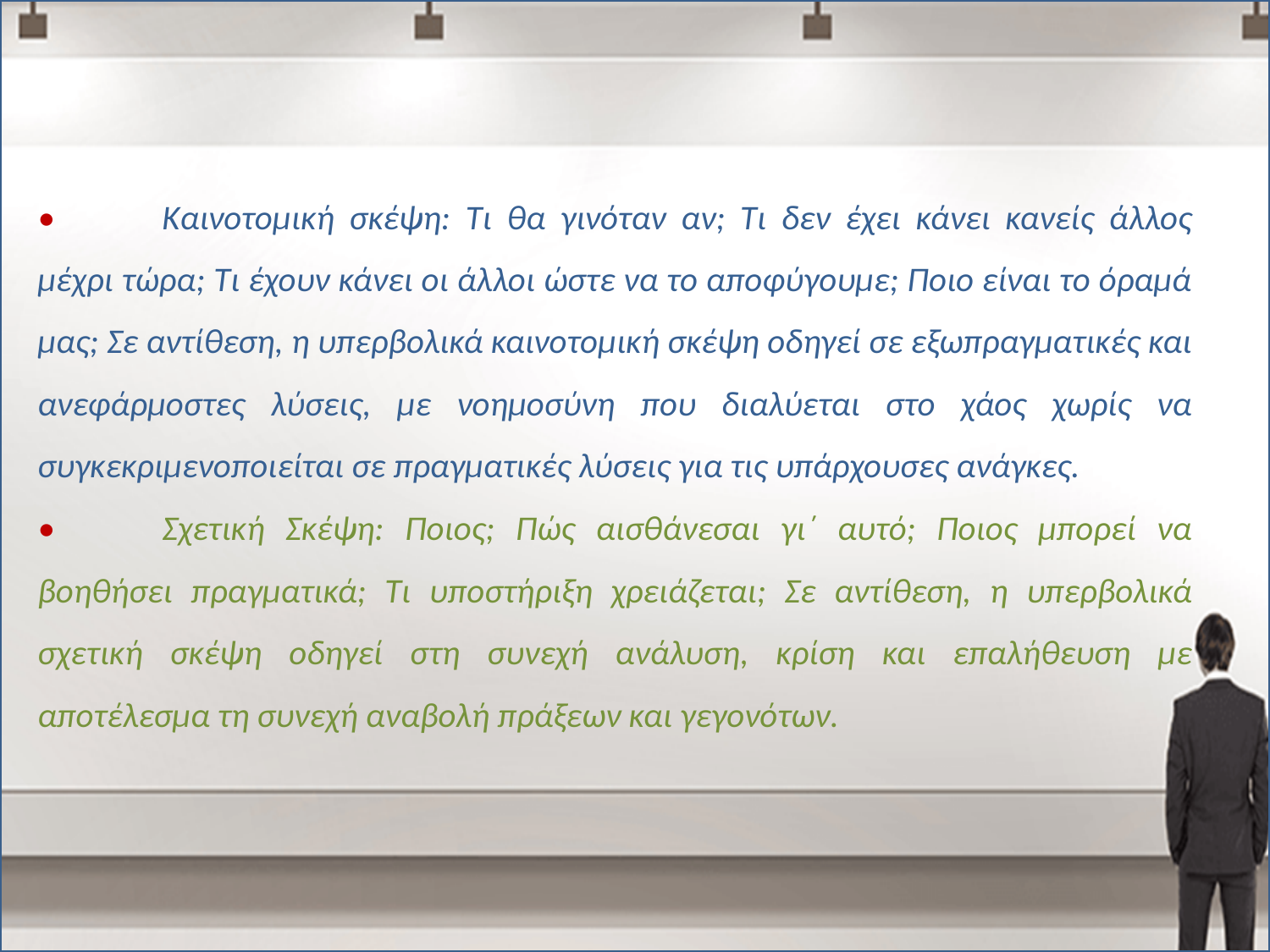

•	Καινοτομική σκέψη: Τι θα γινόταν αν; Τι δεν έχει κάνει κανείς άλλος μέχρι τώρα; Τι έχουν κάνει οι άλλοι ώστε να το αποφύγουμε; Ποιο είναι το όραμά μας; Σε αντίθεση, η υπερβολικά καινοτομική σκέψη οδηγεί σε εξωπραγματικές και ανεφάρμοστες λύσεις, με νοημοσύνη που διαλύεται στο χάος χωρίς να συγκεκριμενοποιείται σε πραγματικές λύσεις για τις υπάρχουσες ανάγκες.
•	Σχετική Σκέψη: Ποιος; Πώς αισθάνεσαι γι΄ αυτό; Ποιος μπορεί να βοηθήσει πραγματικά; Τι υποστήριξη χρειάζεται; Σε αντίθεση, η υπερβολικά σχετική σκέψη οδηγεί στη συνεχή ανάλυση, κρίση και επαλήθευση με αποτέλεσμα τη συνεχή αναβολή πράξεων και γεγονότων.